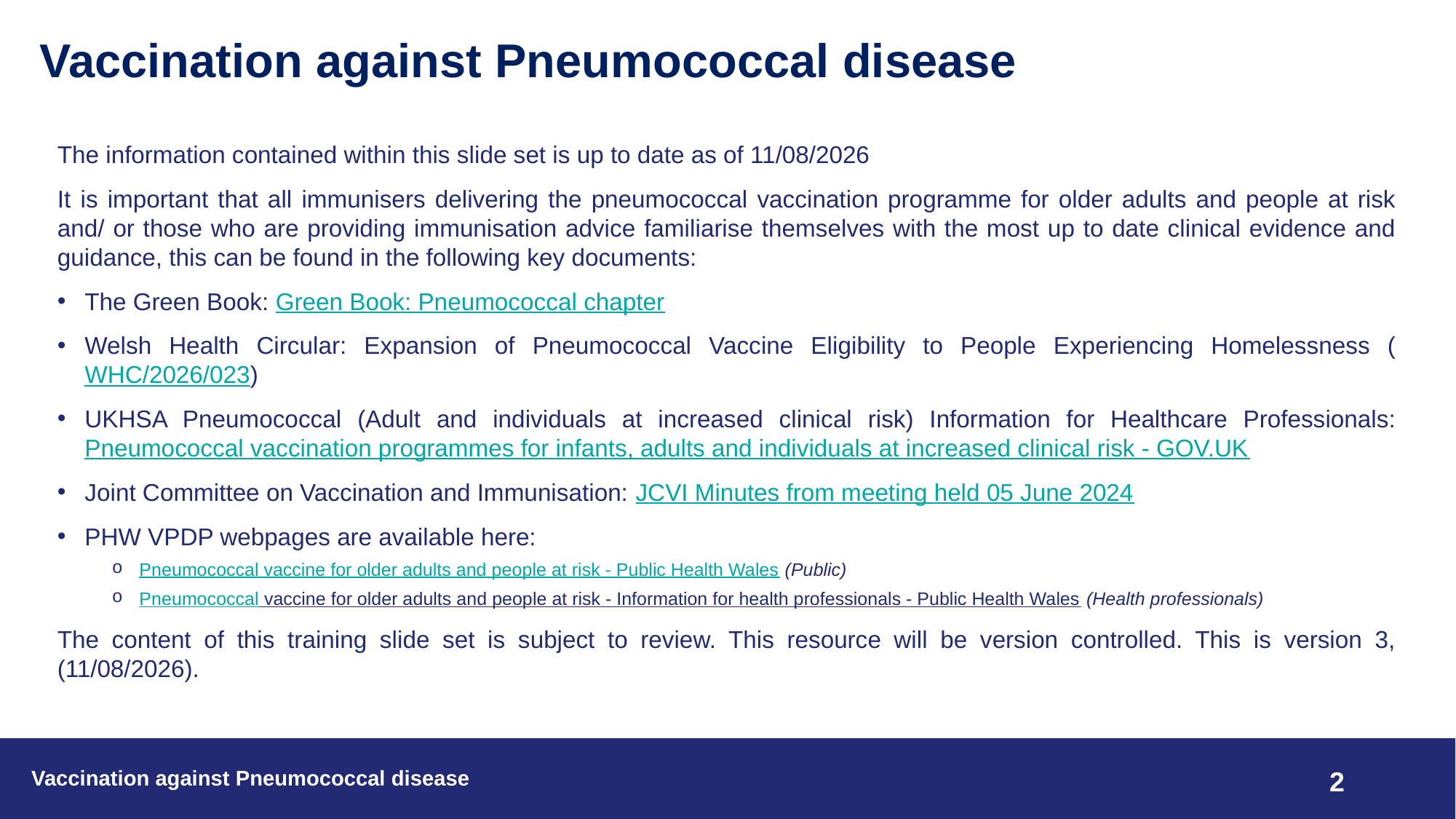

# Vaccination against Pneumococcal disease
The information contained within this slide set is up to date as of 11/08/2026
It is important that all immunisers delivering the pneumococcal vaccination programme for older adults and people at risk and/ or those who are providing immunisation advice familiarise themselves with the most up to date clinical evidence and guidance, this can be found in the following key documents:
The Green Book: Green Book: Pneumococcal chapter
Welsh Health Circular: Expansion of Pneumococcal Vaccine Eligibility to People Experiencing Homelessness (WHC/2026/023)
UKHSA Pneumococcal (Adult and individuals at increased clinical risk) Information for Healthcare Professionals: Pneumococcal vaccination programmes for infants, adults and individuals at increased clinical risk - GOV.UK
Joint Committee on Vaccination and Immunisation: JCVI Minutes from meeting held 05 June 2024
PHW VPDP webpages are available here:
Pneumococcal vaccine for older adults and people at risk - Public Health Wales (Public)
Pneumococcal vaccine for older adults and people at risk - Information for health professionals - Public Health Wales (Health professionals)
The content of this training slide set is subject to review. This resource will be version controlled. This is version 3, (11/08/2026).
Vaccination against Pneumococcal disease

2